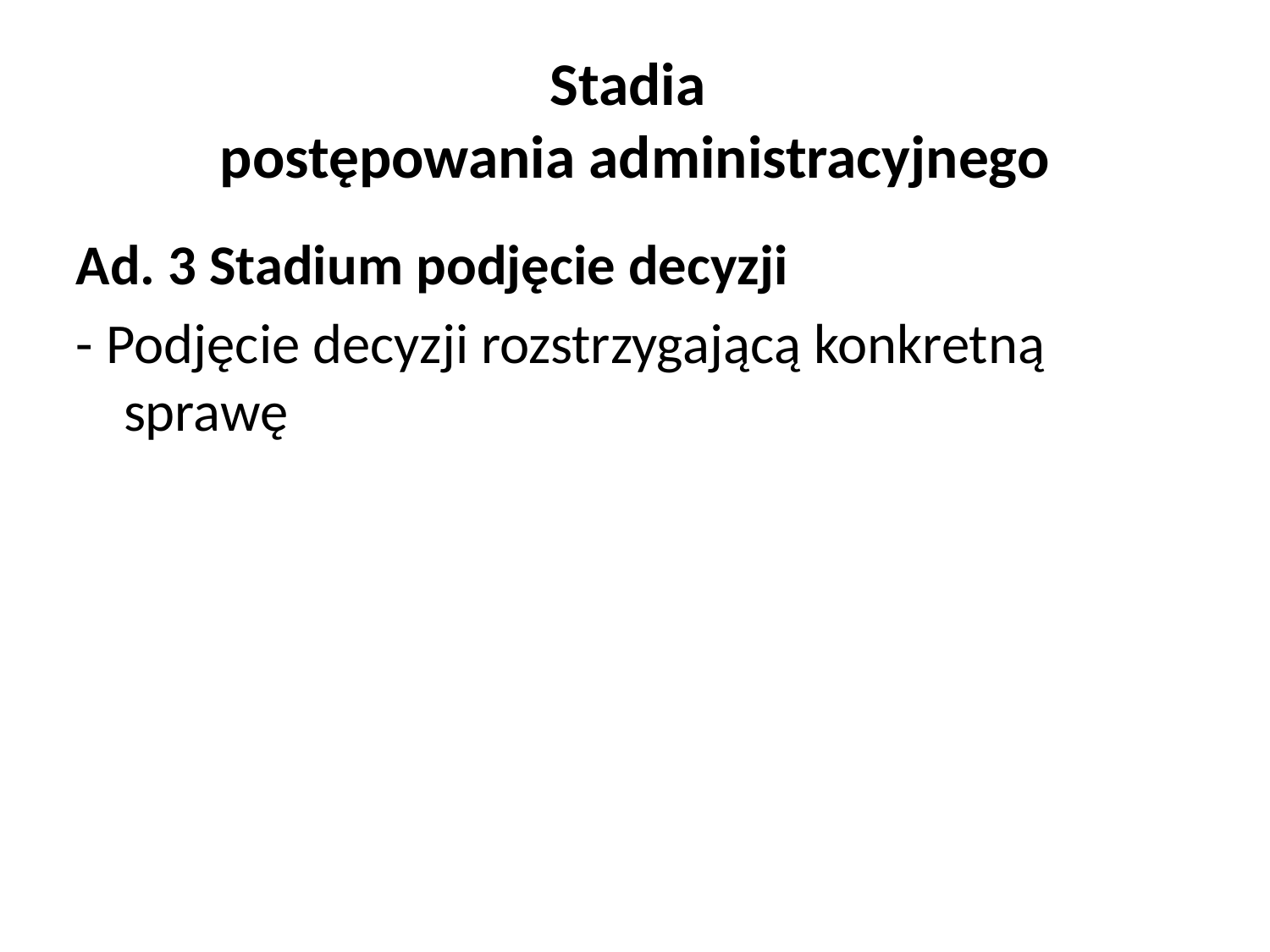

Stadia
postępowania administracyjnego
Ad. 3 Stadium podjęcie decyzji
- Podjęcie decyzji rozstrzygającą konkretną sprawę